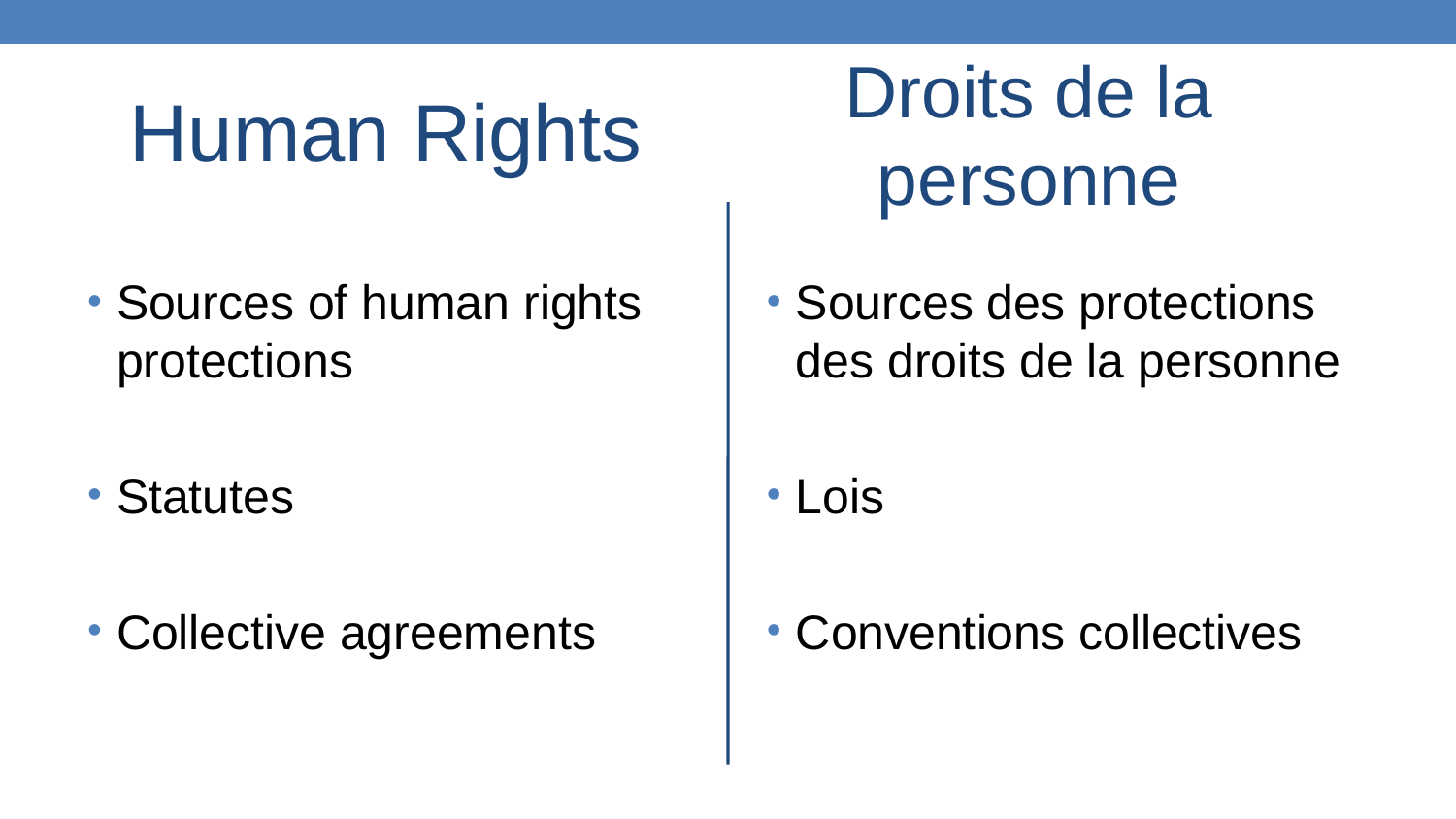

Droits de la personne
Human Rights
Sources of human rights protections

Statutes

Collective agreements

Sources des protections des droits de la personne

Lois

Conventions collectives